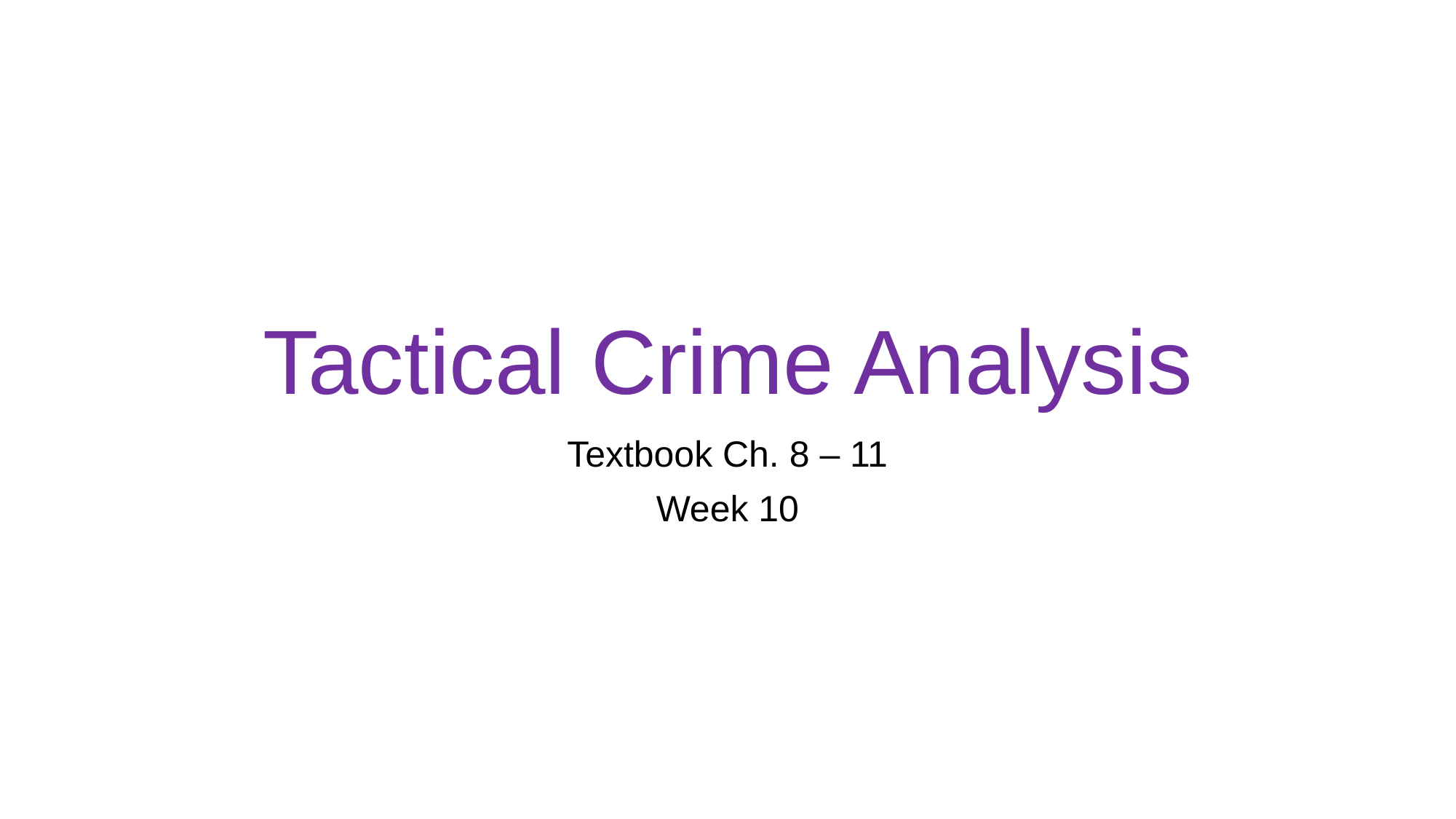

# Tactical Crime Analysis
Textbook Ch. 8 – 11
Week 10